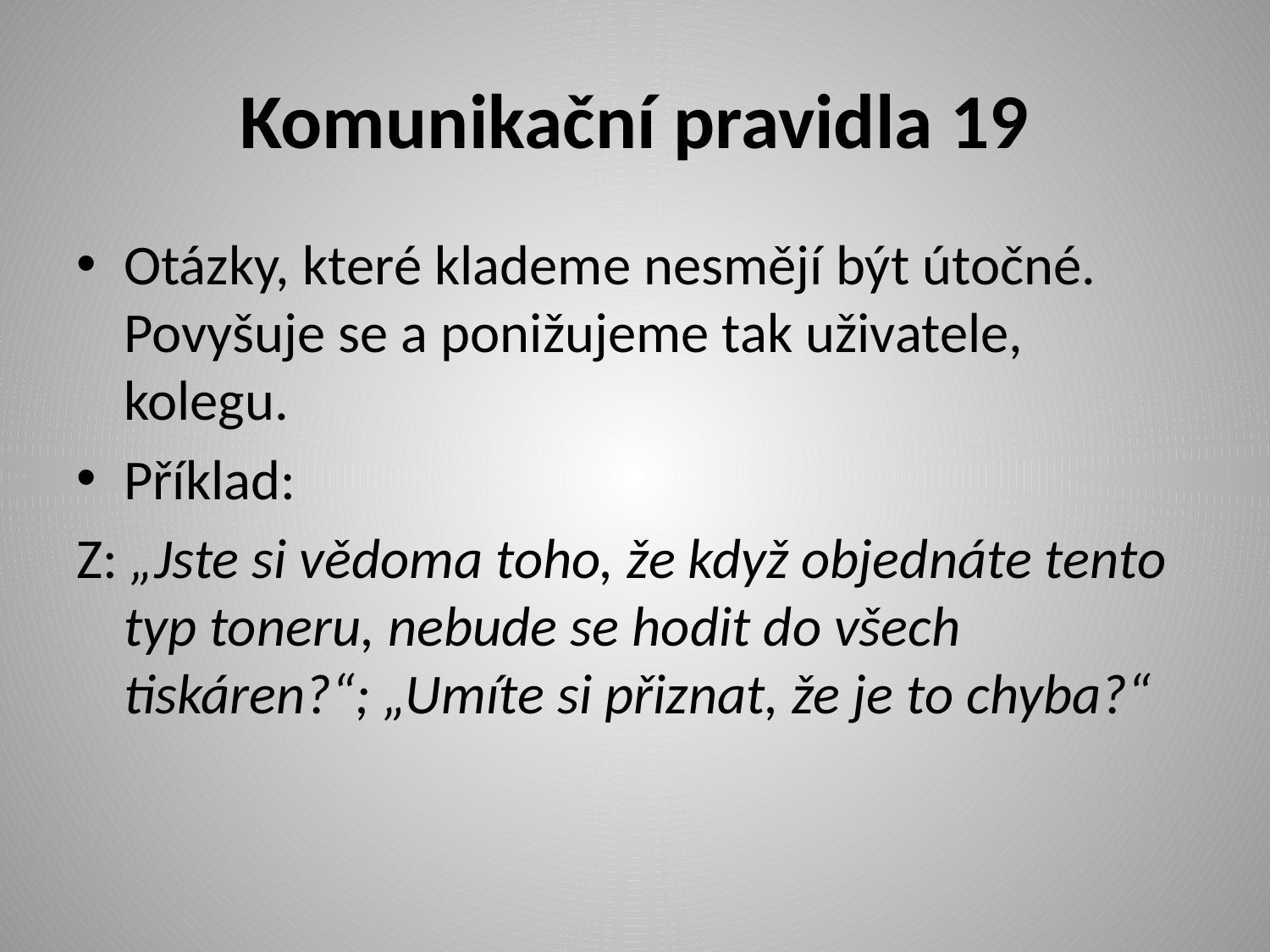

# Komunikační pravidla 19
Otázky, které klademe nesmějí být útočné. Povyšuje se a ponižujeme tak uživatele, kolegu.
Příklad:
Z: „Jste si vědoma toho, že když objednáte tento typ toneru, nebude se hodit do všech tiskáren?“; „Umíte si přiznat, že je to chyba?“